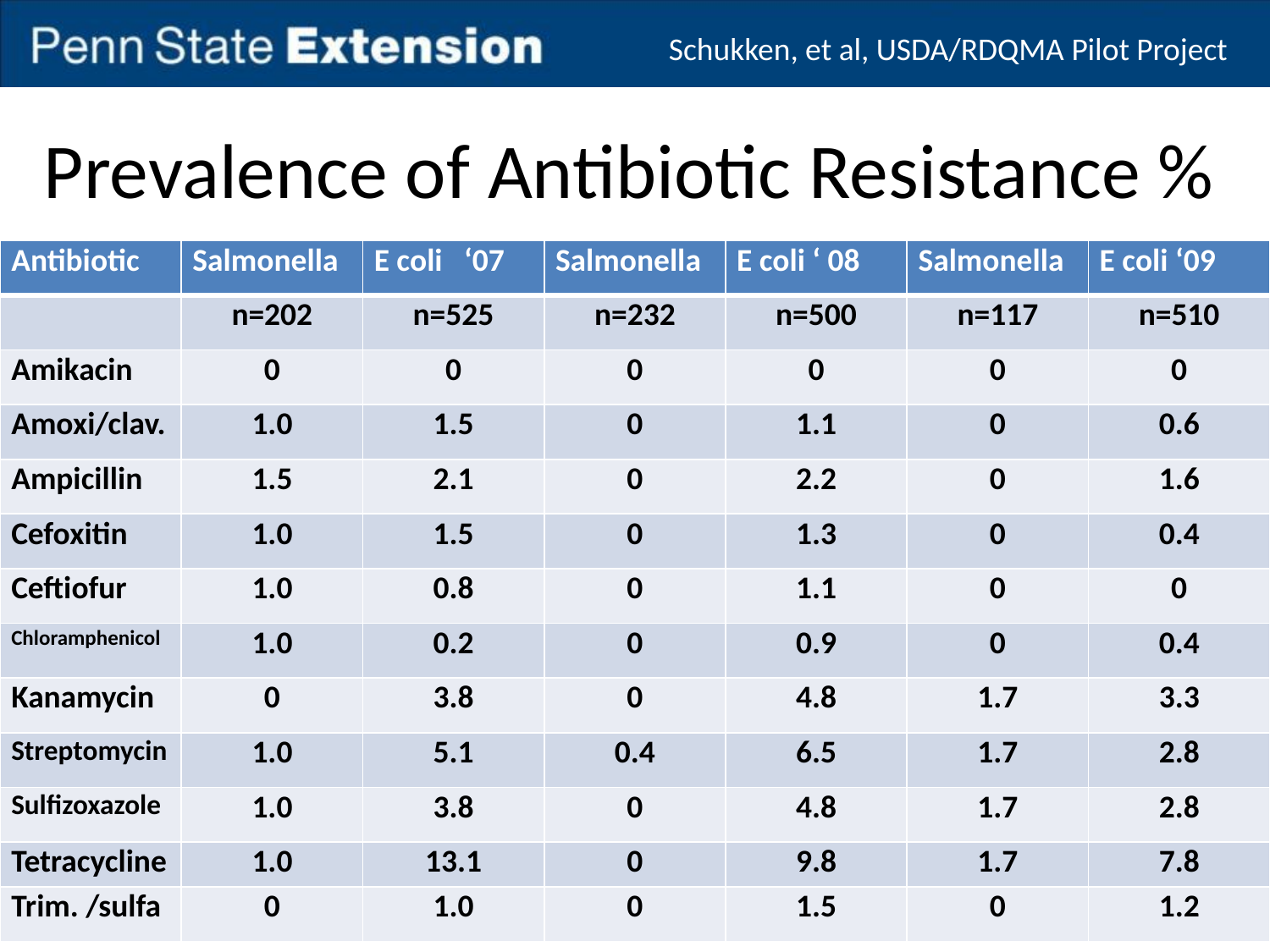

Schukken, et al, USDA/RDQMA Pilot Project
# Prevalence of Antibiotic Resistance %
| Antibiotic | Salmonella | E coli ‘07 | Salmonella | E coli ‘ 08 | Salmonella | E coli ‘09 |
| --- | --- | --- | --- | --- | --- | --- |
|  | n=202 | n=525 | n=232 | n=500 | n=117 | n=510 |
| Amikacin | 0 | 0 | 0 | 0 | 0 | 0 |
| Amoxi/clav. | 1.0 | 1.5 | 0 | 1.1 | 0 | 0.6 |
| Ampicillin | 1.5 | 2.1 | 0 | 2.2 | 0 | 1.6 |
| Cefoxitin | 1.0 | 1.5 | 0 | 1.3 | 0 | 0.4 |
| Ceftiofur | 1.0 | 0.8 | 0 | 1.1 | 0 | 0 |
| Chloramphenicol | 1.0 | 0.2 | 0 | 0.9 | 0 | 0.4 |
| Kanamycin | 0 | 3.8 | 0 | 4.8 | 1.7 | 3.3 |
| Streptomycin | 1.0 | 5.1 | 0.4 | 6.5 | 1.7 | 2.8 |
| Sulfizoxazole | 1.0 | 3.8 | 0 | 4.8 | 1.7 | 2.8 |
| Tetracycline | 1.0 | 13.1 | 0 | 9.8 | 1.7 | 7.8 |
| Trim. /sulfa | 0 | 1.0 | 0 | 1.5 | 0 | 1.2 |